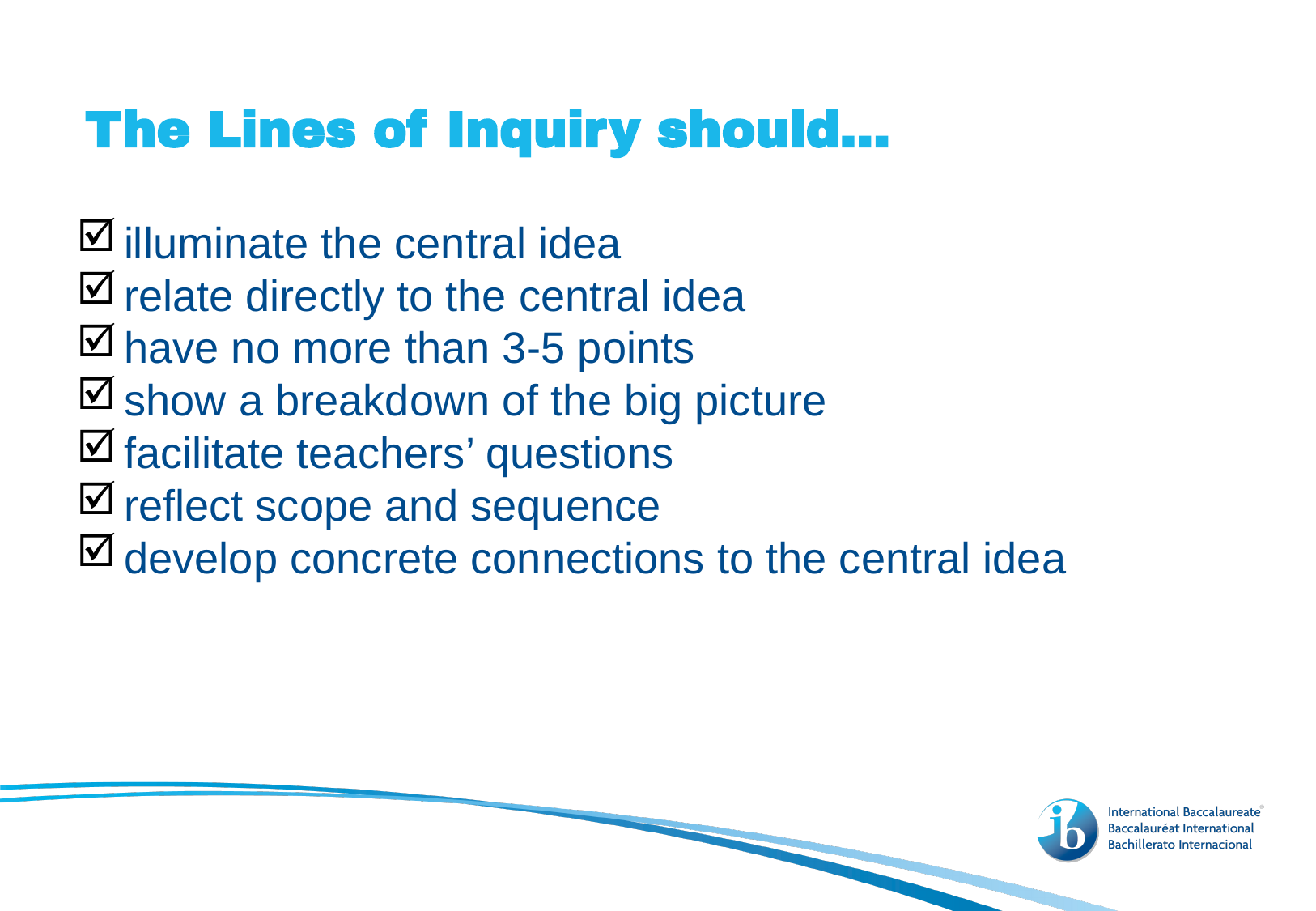

# The Lines of Inquiry should…

illuminate the central idea
relate directly to the central idea
have no more than 3-5 points
show a breakdown of the big picture
facilitate teachers’ questions
reflect scope and sequence
develop concrete connections to the central idea